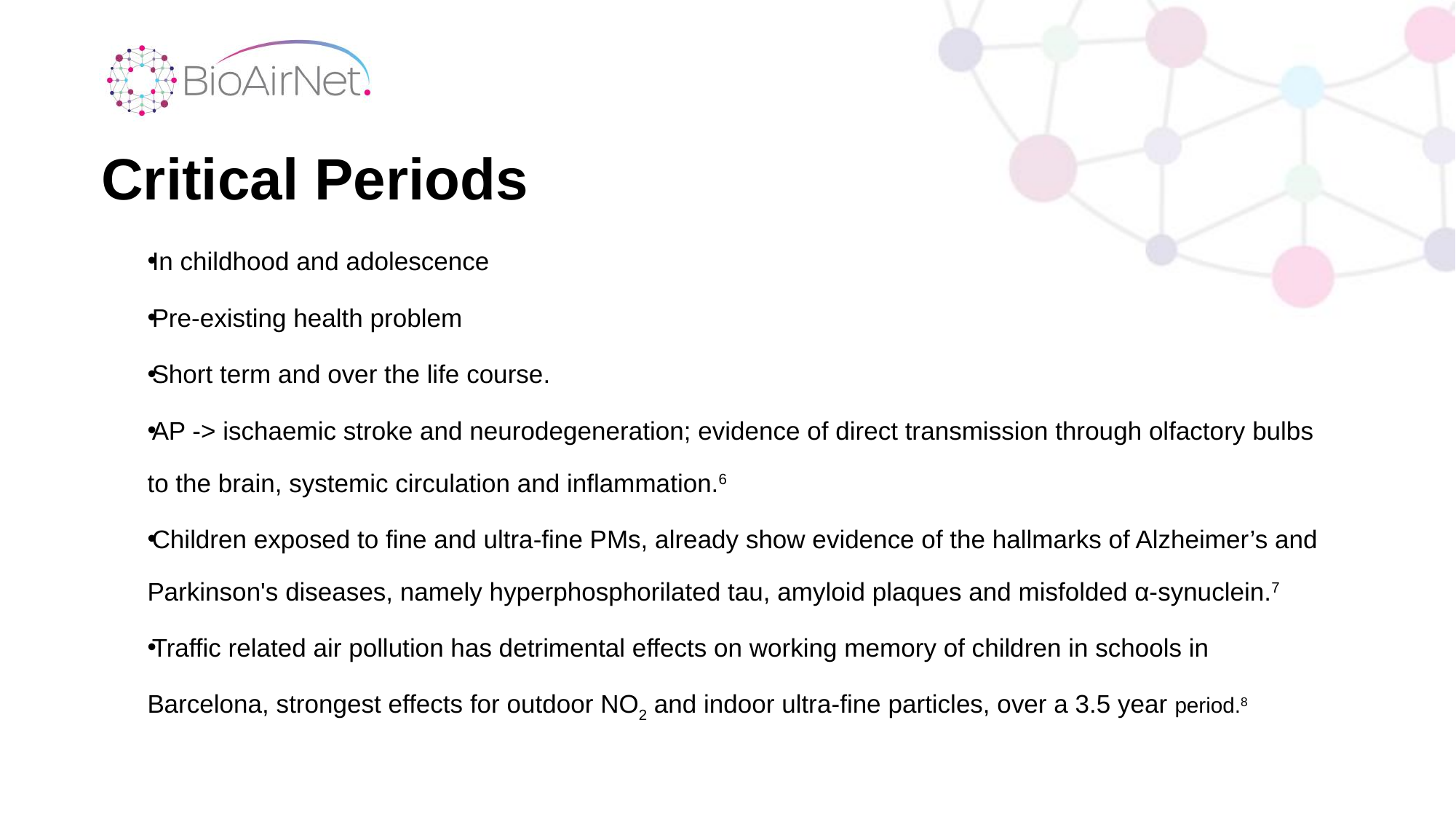

Critical Periods
In childhood and adolescence
Pre-existing health problem
Short term and over the life course.
AP -> ischaemic stroke and neurodegeneration; evidence of direct transmission through olfactory bulbs to the brain, systemic circulation and inflammation.6
Children exposed to fine and ultra-fine PMs, already show evidence of the hallmarks of Alzheimer’s and Parkinson's diseases, namely hyperphosphorilated tau, amyloid plaques and misfolded α-synuclein.7
Traffic related air pollution has detrimental effects on working memory of children in schools in Barcelona, strongest effects for outdoor NO2 and indoor ultra-fine particles, over a 3.5 year period.8